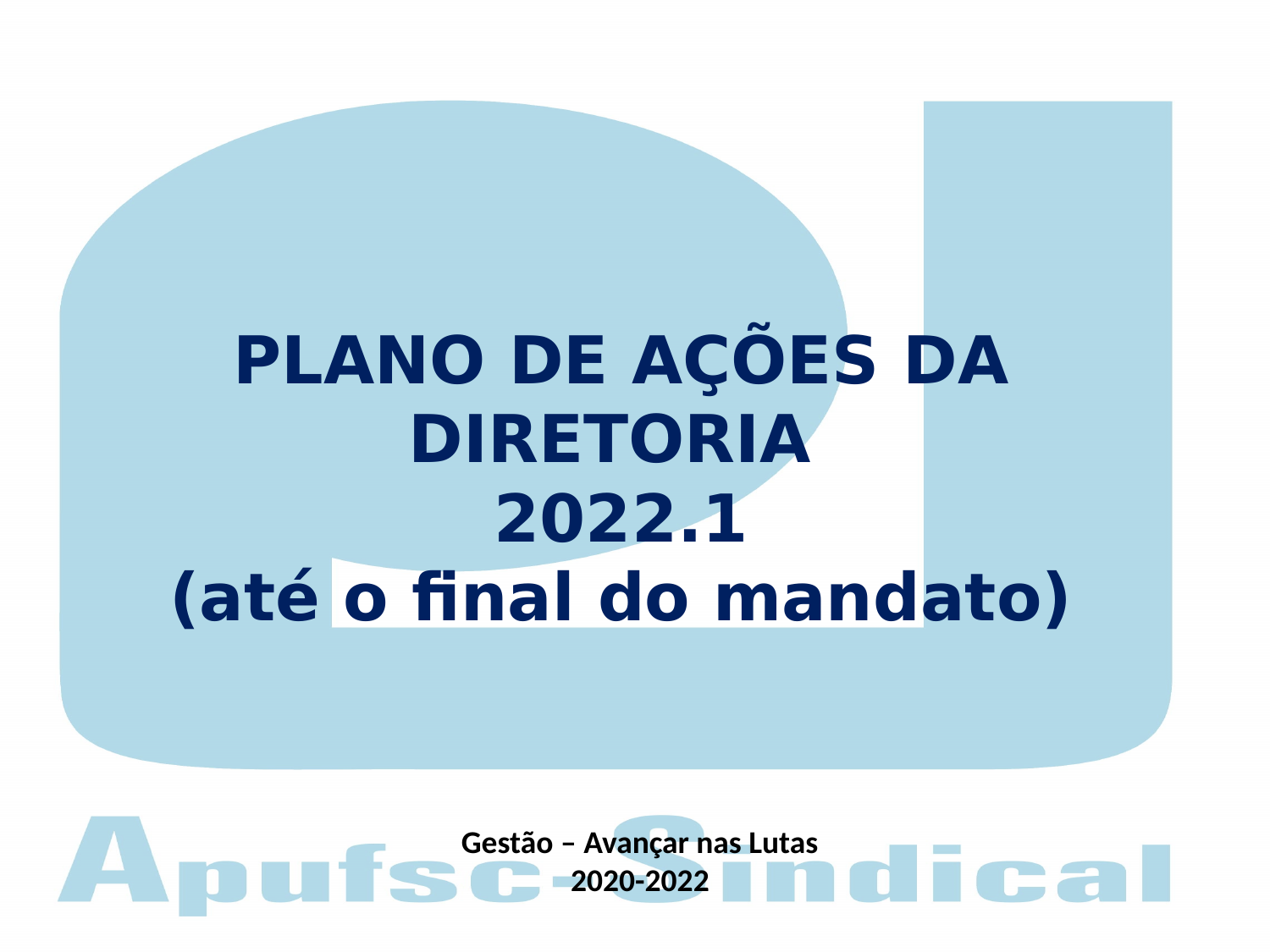

# PLANO DE AÇÕES DA DIRETORIA 2022.1 (até o final do mandato)
Gestão – Avançar nas Lutas
2020-2022